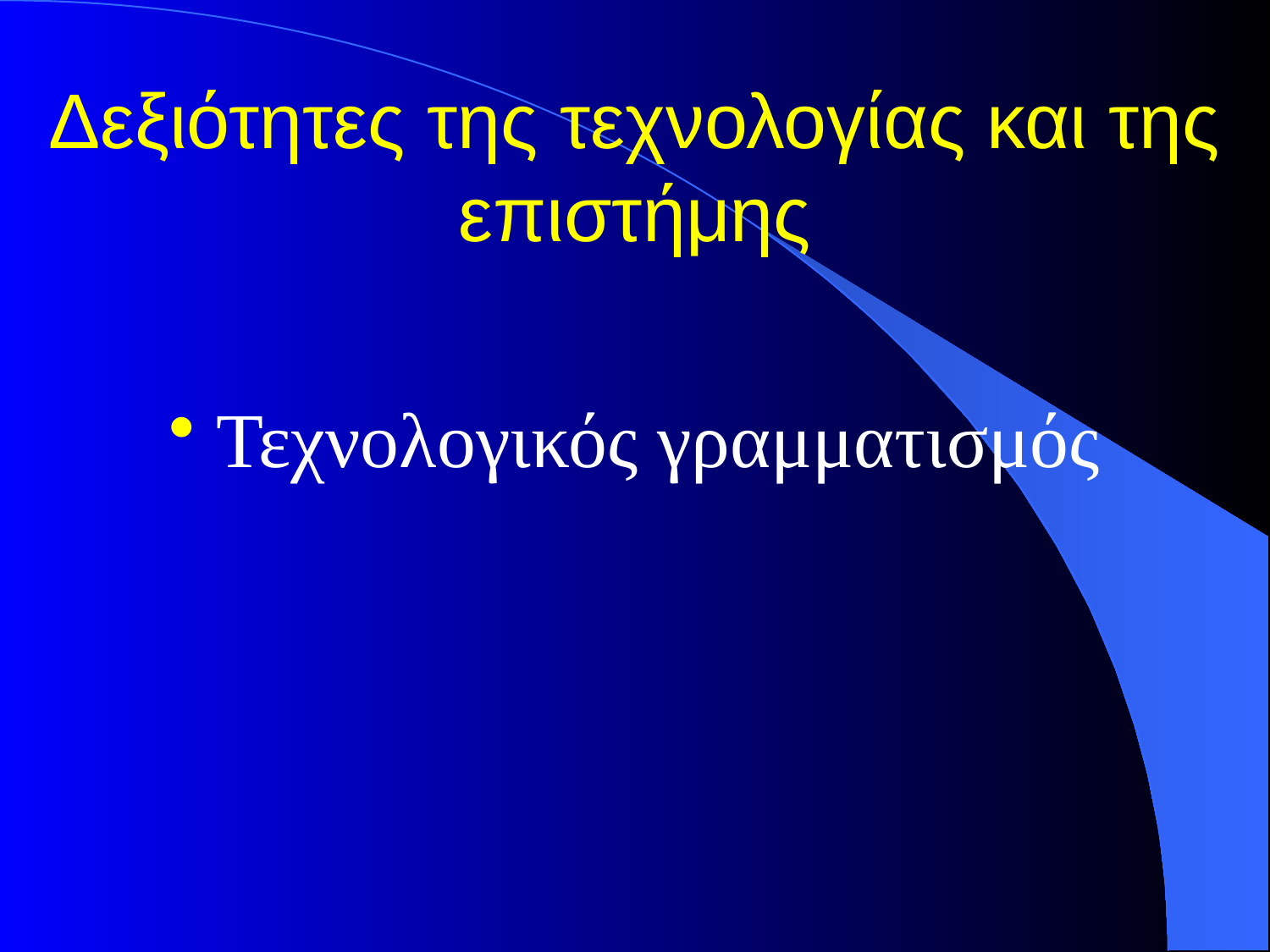

# Δεξιότητες της τεχνολογίας και της επιστήμης

Τεχνολογικός γραμματισμός